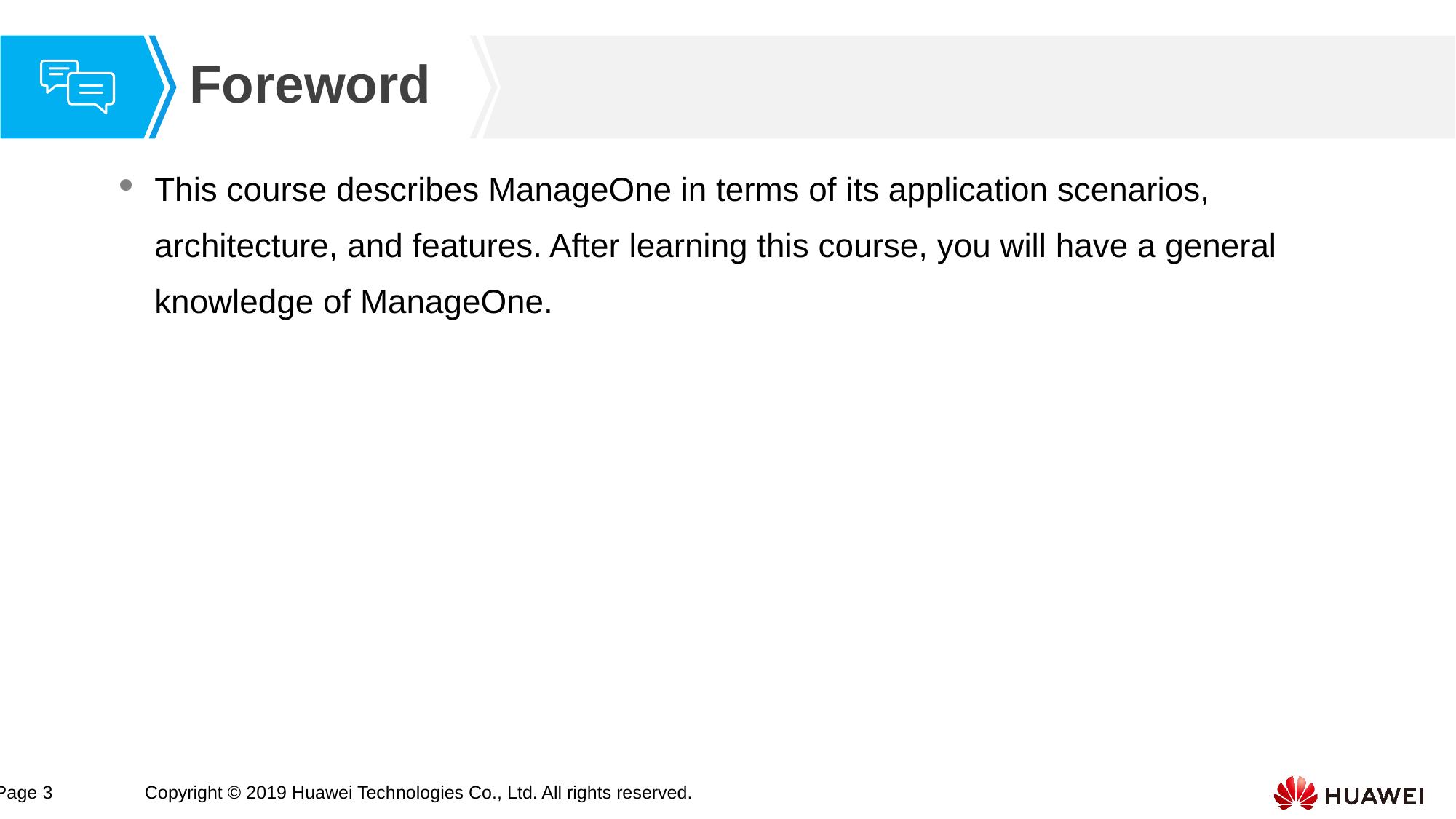

This course describes ManageOne in terms of its application scenarios, architecture, and features. After learning this course, you will have a general knowledge of ManageOne.